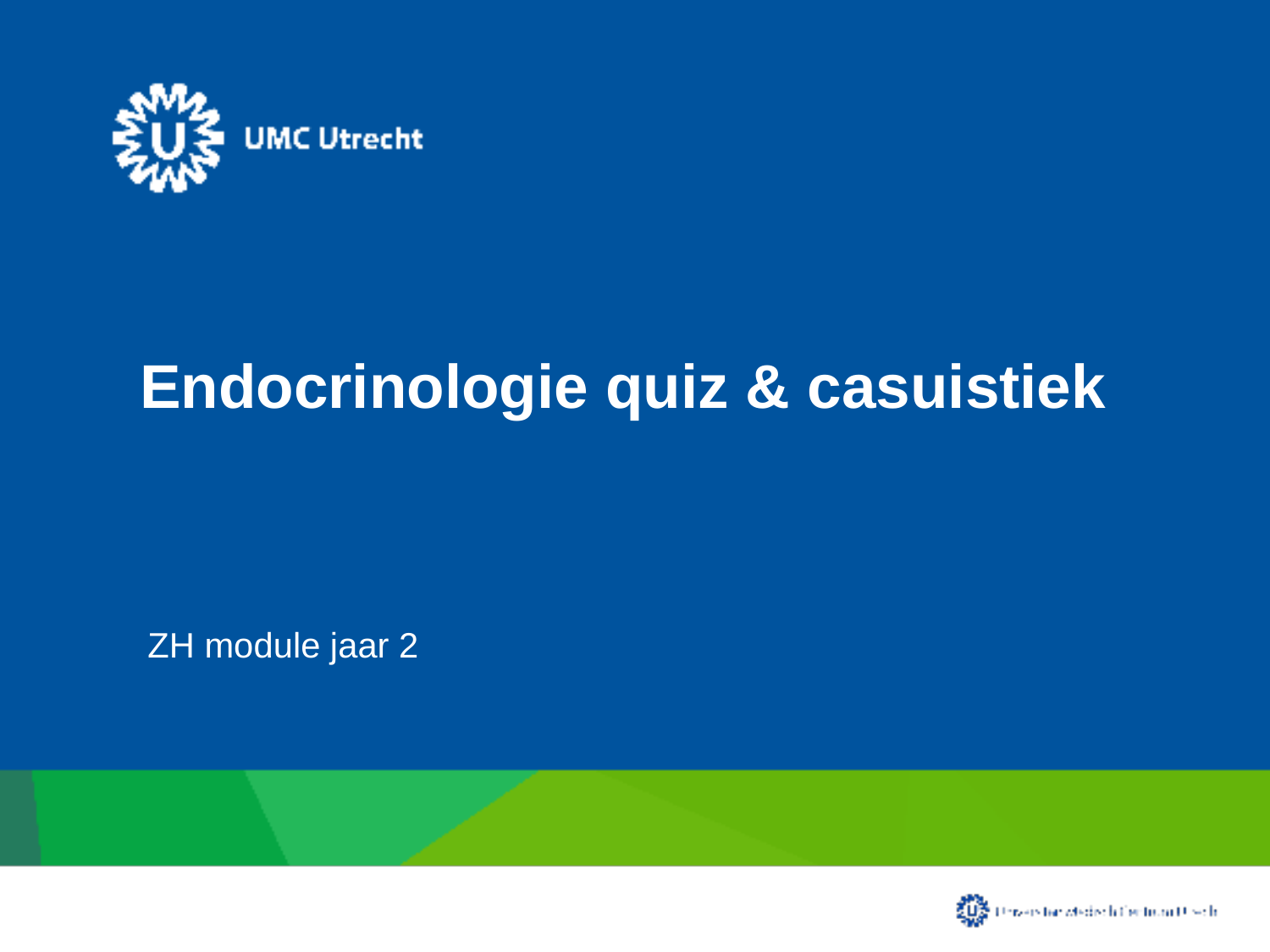

# Endocrinologie quiz & casuistiek
ZH module jaar 2